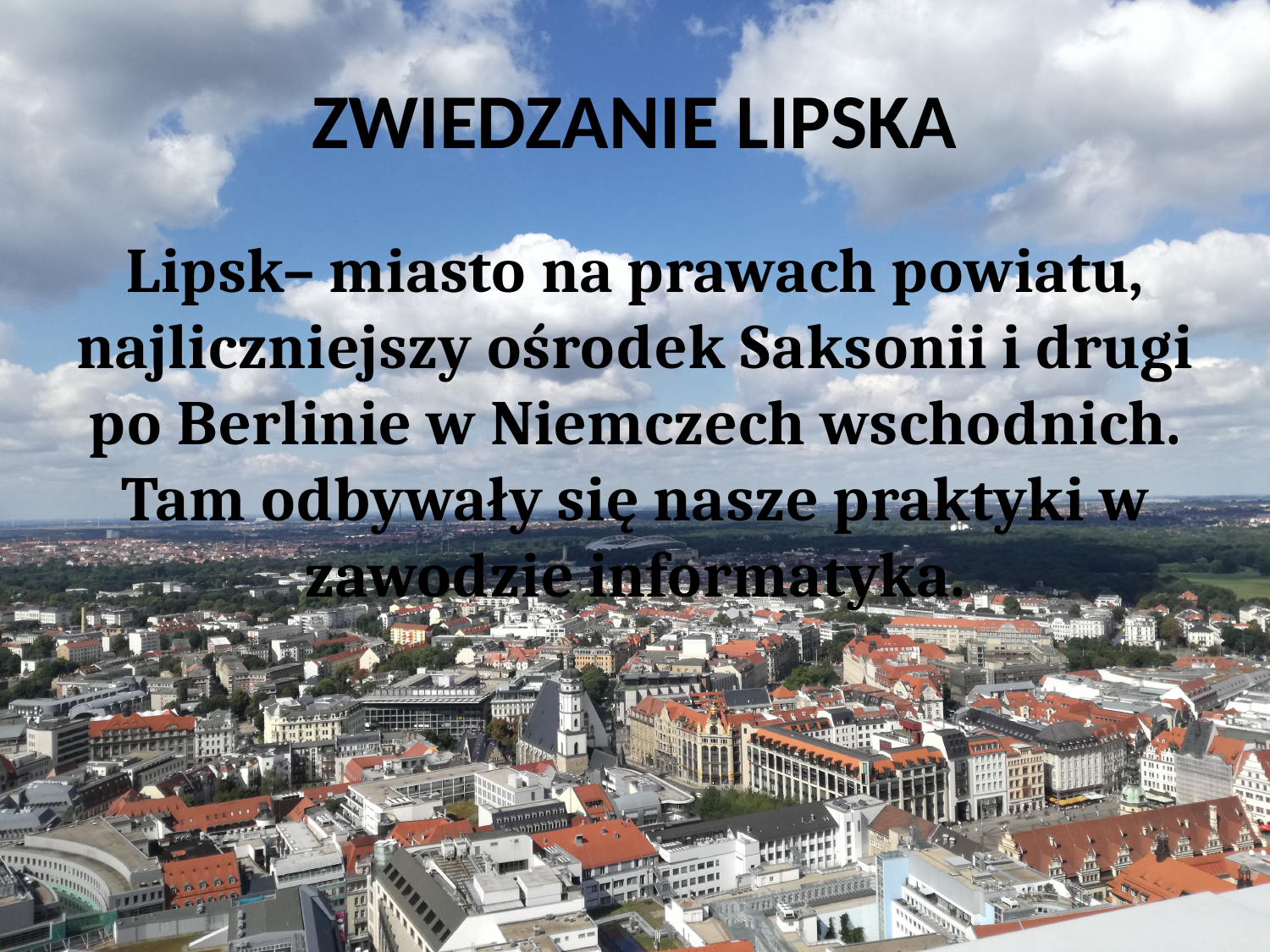

# ZWIEDZANIE LIPSKA
Lipsk– miasto na prawach powiatu, najliczniejszy ośrodek Saksonii i drugi po Berlinie w Niemczech wschodnich. Tam odbywały się nasze praktyki w zawodzie informatyka.